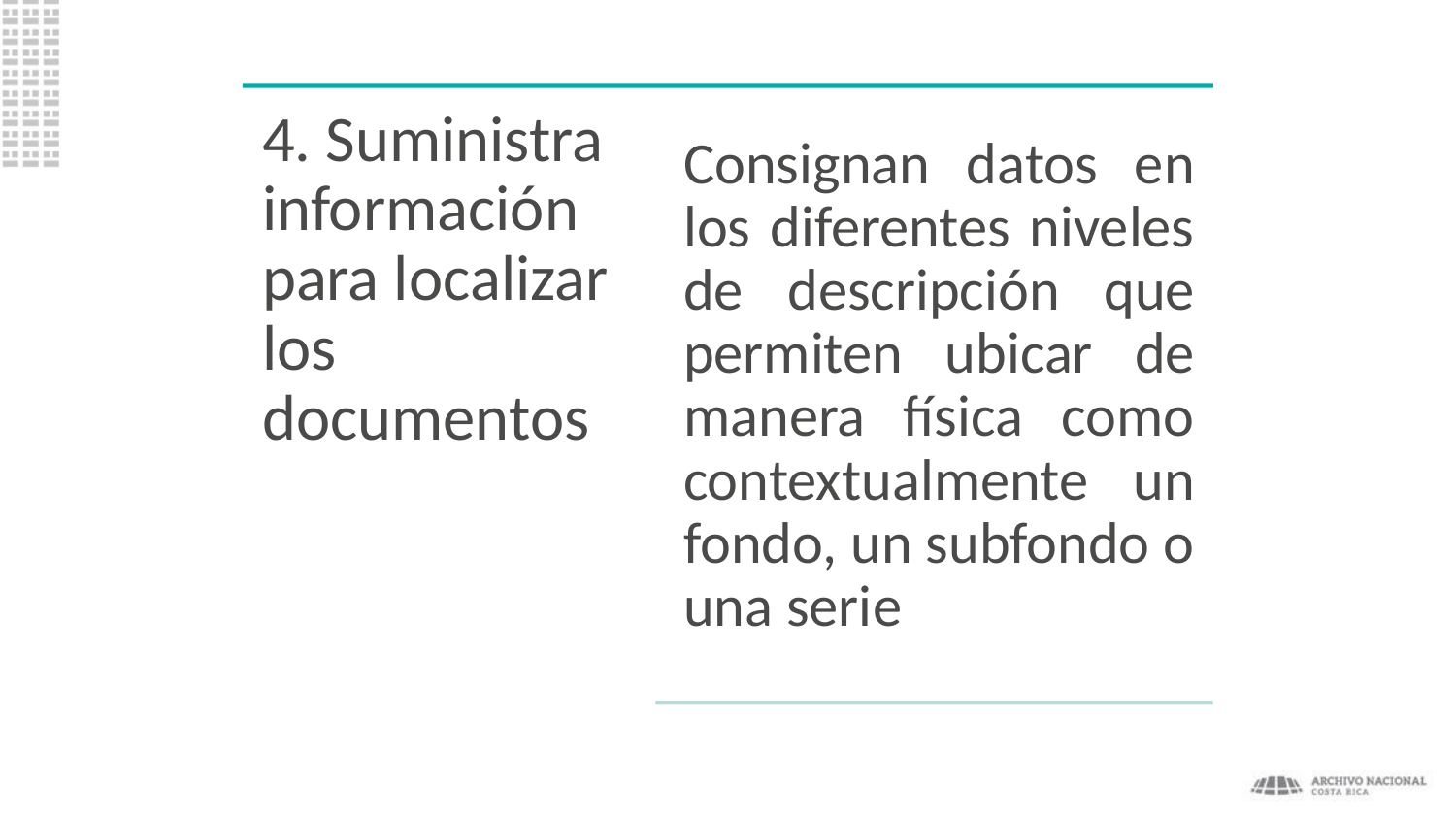

4. Suministra información para localizar los documentos
Consignan datos en los diferentes niveles de descripción que permiten ubicar de manera física como contextualmente un fondo, un subfondo o una serie